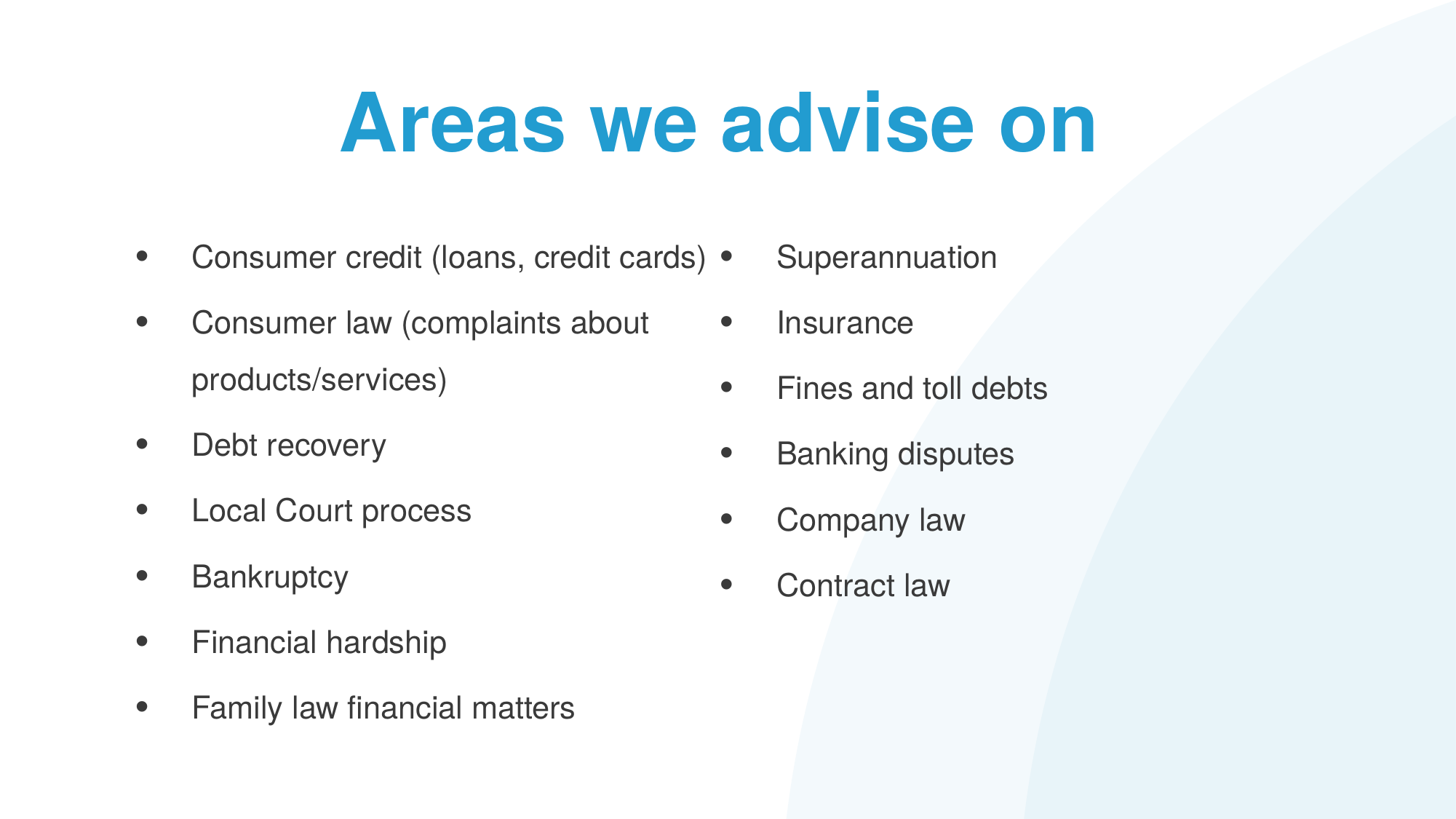

# Areas we advise on
Consumer credit (loans, credit cards)
Consumer law (complaints about products/services)
Debt recovery
Local Court process
Bankruptcy
Financial hardship
Family law financial matters
Superannuation
Insurance
Fines and toll debts
Banking disputes
Company law
Contract law